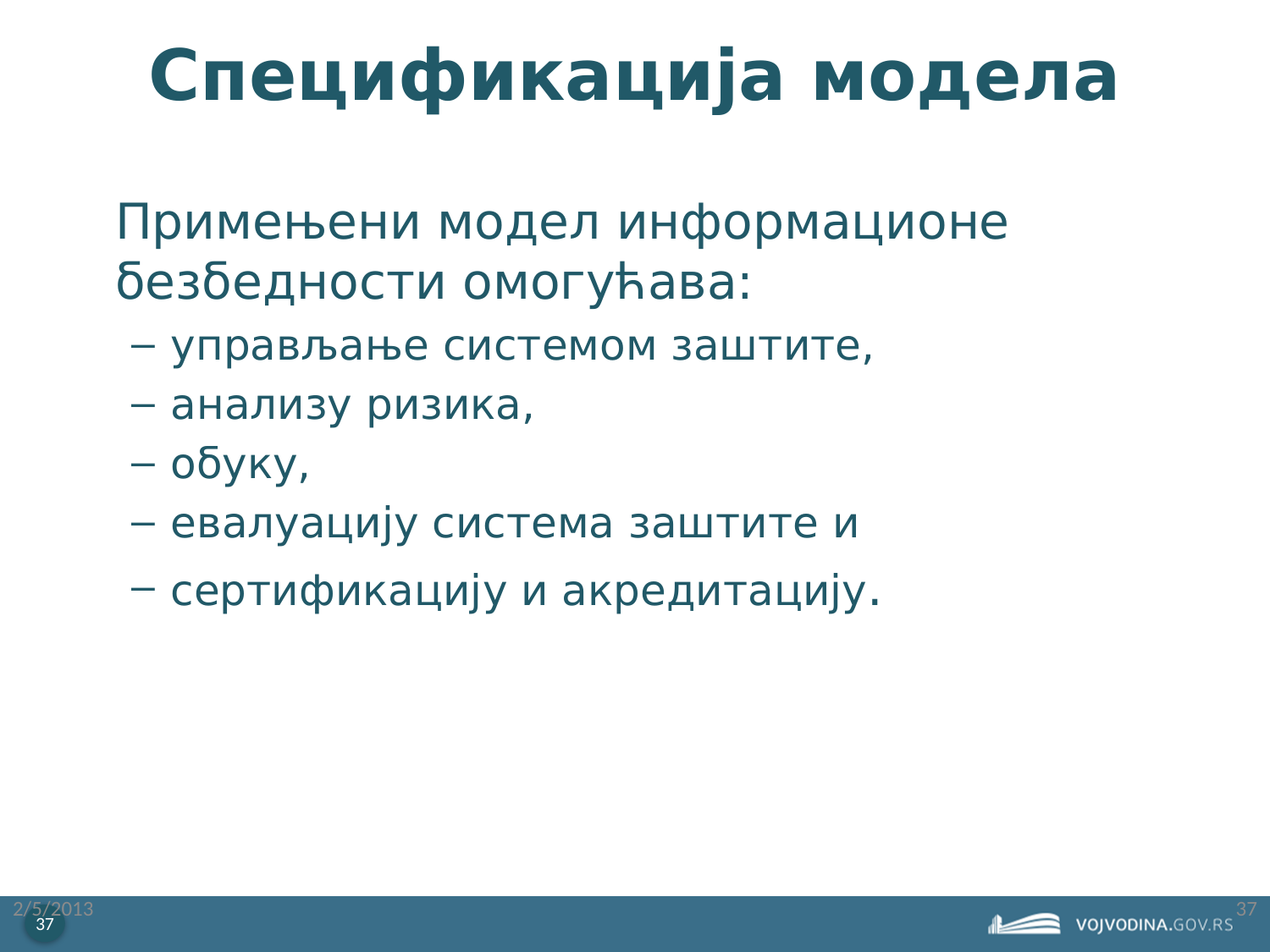

# Спецификација модела
	Примењени модел информационе безбедности омогућава:
управљање системом заштите,
анализу ризика,
обуку,
евалуацију система заштите и
сертификацију и акредитацију.

2/5/2013
37